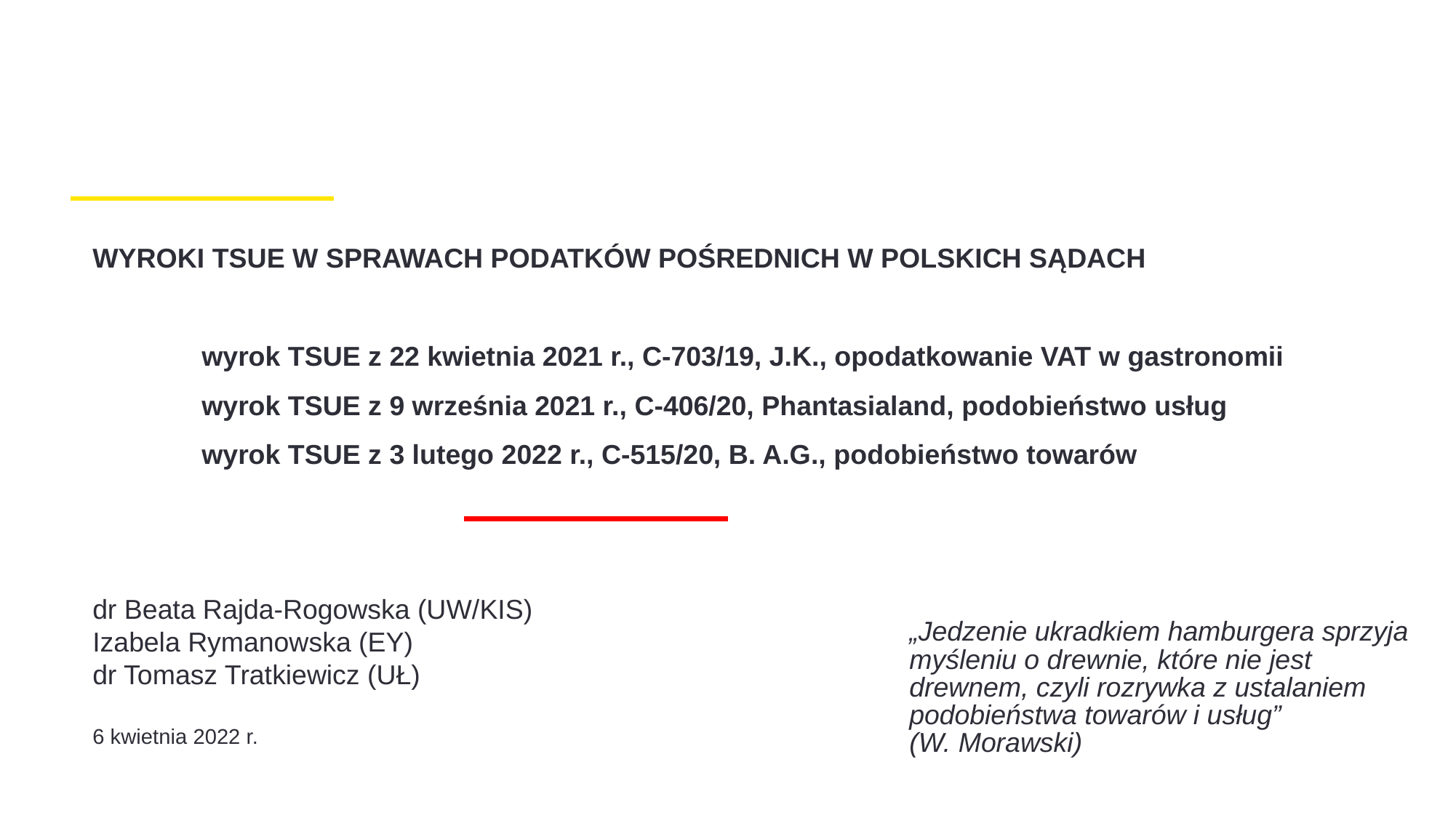

# WYROKI TSUE W SPRAWACH PODATKÓW POŚREDNICH W POLSKICH SĄDACH wyrok TSUE z 22 kwietnia 2021 r., C-703/19, J.K., opodatkowanie VAT w gastronomii wyrok TSUE z 9 września 2021 r., C-406/20, Phantasialand, podobieństwo usług wyrok TSUE z 3 lutego 2022 r., C-515/20, B. A.G., podobieństwo towarów
dr Beata Rajda-Rogowska (UW/KIS)
Izabela Rymanowska (EY)
dr Tomasz Tratkiewicz (UŁ)

6 kwietnia 2022 r.
„Jedzenie ukradkiem hamburgera sprzyja myśleniu o drewnie, które nie jest drewnem, czyli rozrywka z ustalaniem podobieństwa towarów i usług”
(W. Morawski)